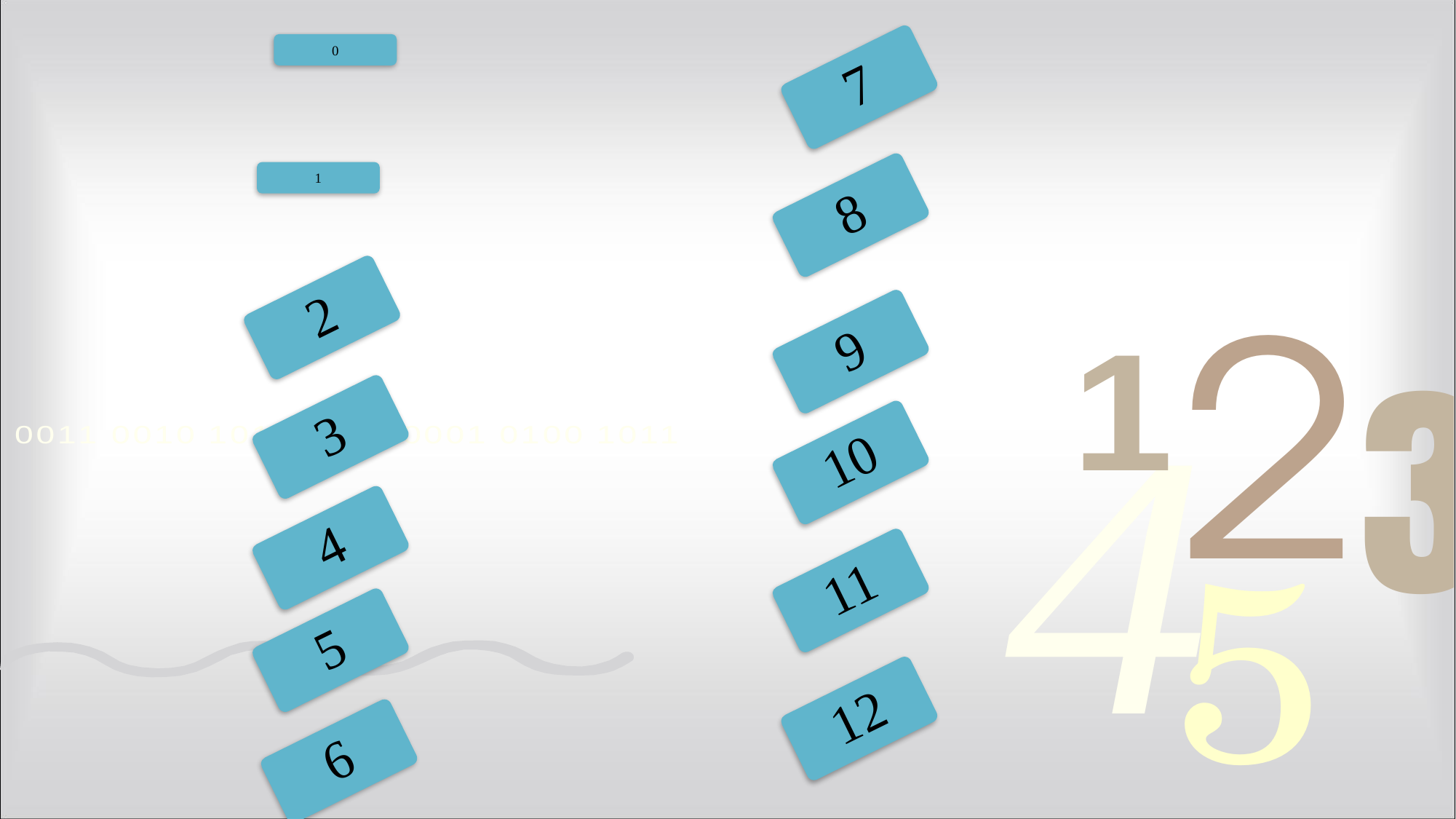

0

7
1

8

2

9

3

10

4

11

5

12

6